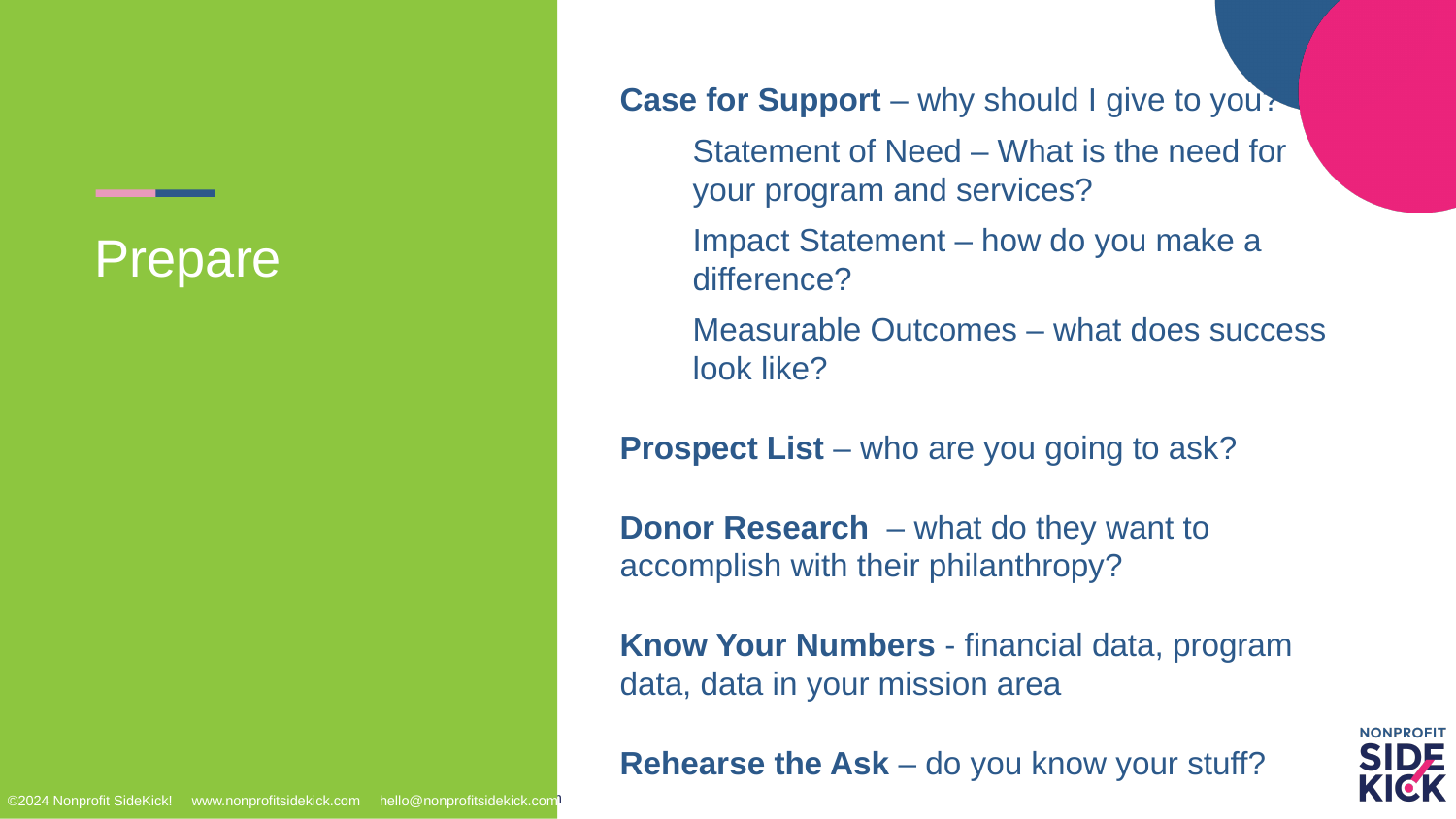

Case for Support – why should I give to you?
Statement of Need – What is the need for
your program and services?
Impact Statement – how do you make a difference?
Measurable Outcomes – what does success look like?
Prospect List – who are you going to ask?
Donor Research  – what do they want to accomplish with their philanthropy?
Know Your Numbers - financial data, program data, data in your mission area
Rehearse the Ask – do you know your stuff?

# Prepare